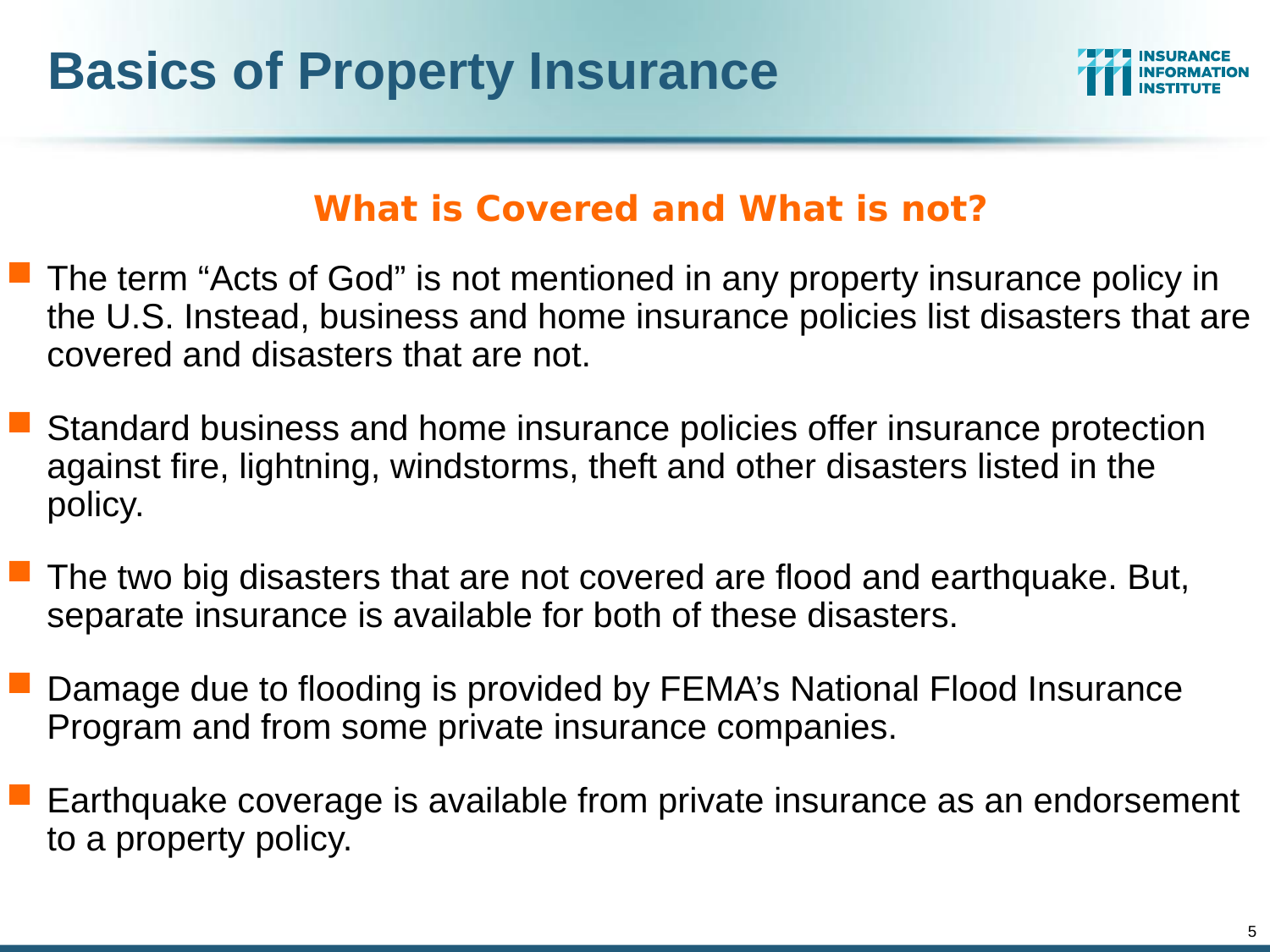

# Basics of Property Insurance
What is Covered and What is not?
The term “Acts of God” is not mentioned in any property insurance policy in the U.S. Instead, business and home insurance policies list disasters that are covered and disasters that are not.
Standard business and home insurance policies offer insurance protection against fire, lightning, windstorms, theft and other disasters listed in the policy.
The two big disasters that are not covered are flood and earthquake. But, separate insurance is available for both of these disasters.
Damage due to flooding is provided by FEMA’s National Flood Insurance Program and from some private insurance companies.
Earthquake coverage is available from private insurance as an endorsement to a property policy.

5
12/01/09 - 9pm
eSlide – P6466 – The Financial Crisis and the Future of the P/C